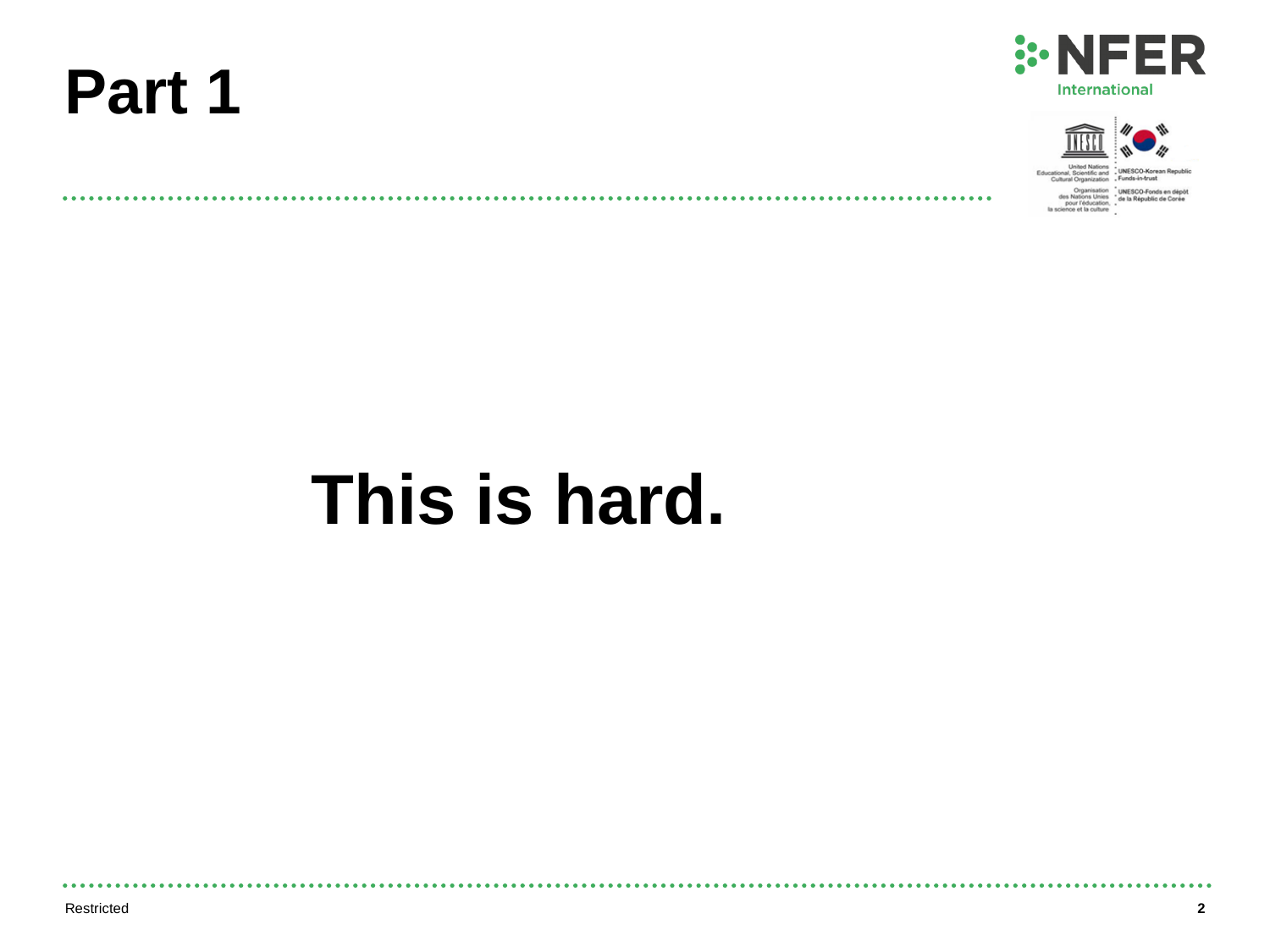

# Part 1
This is hard.
Restricted
2